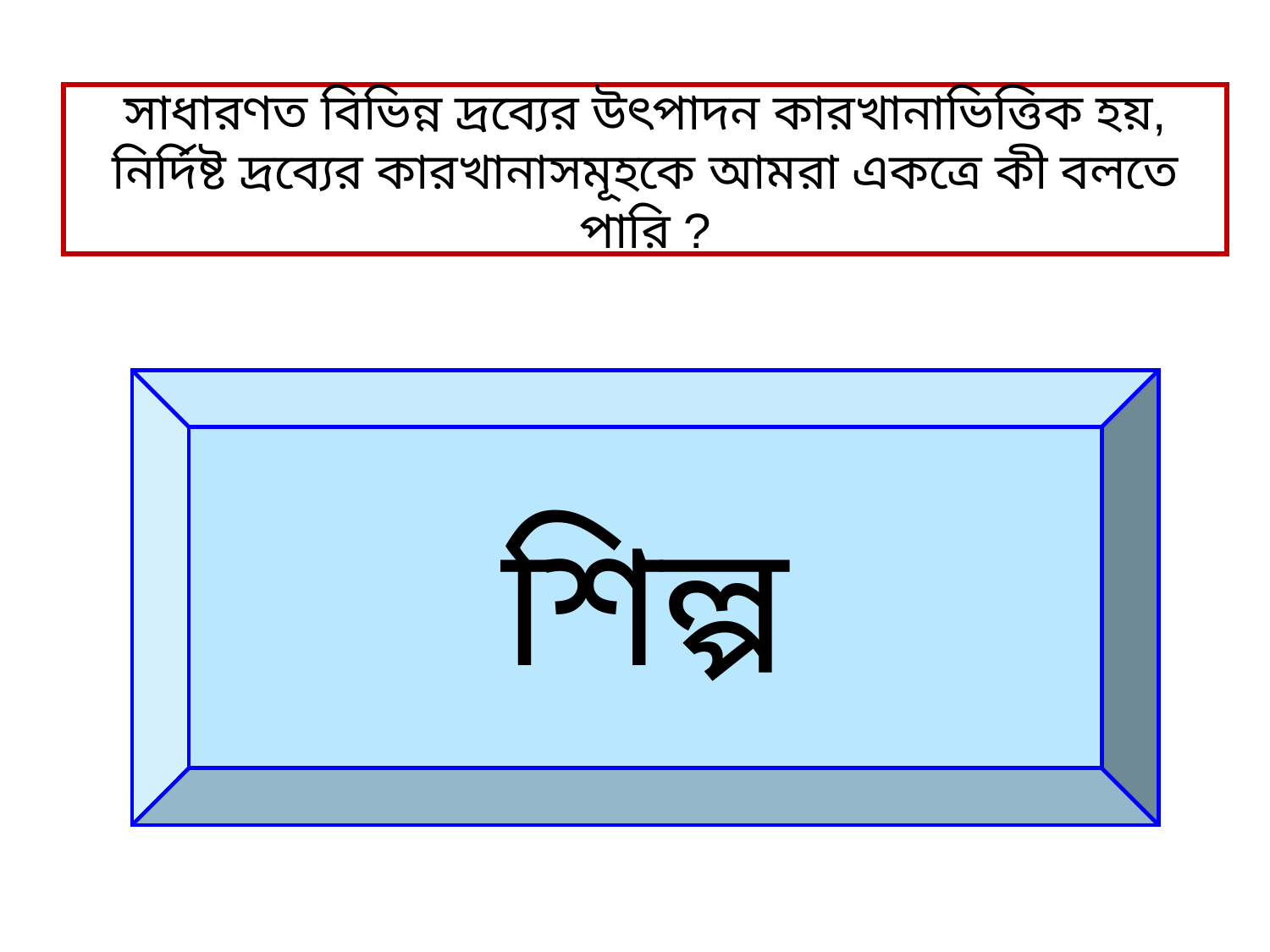

সাধারণত বিভিন্ন দ্রব্যের উৎপাদন কারখানাভিত্তিক হয়, নির্দিষ্ট দ্রব্যের কারখানাসমূহকে আমরা একত্রে কী বলতে পারি ?
শিল্প